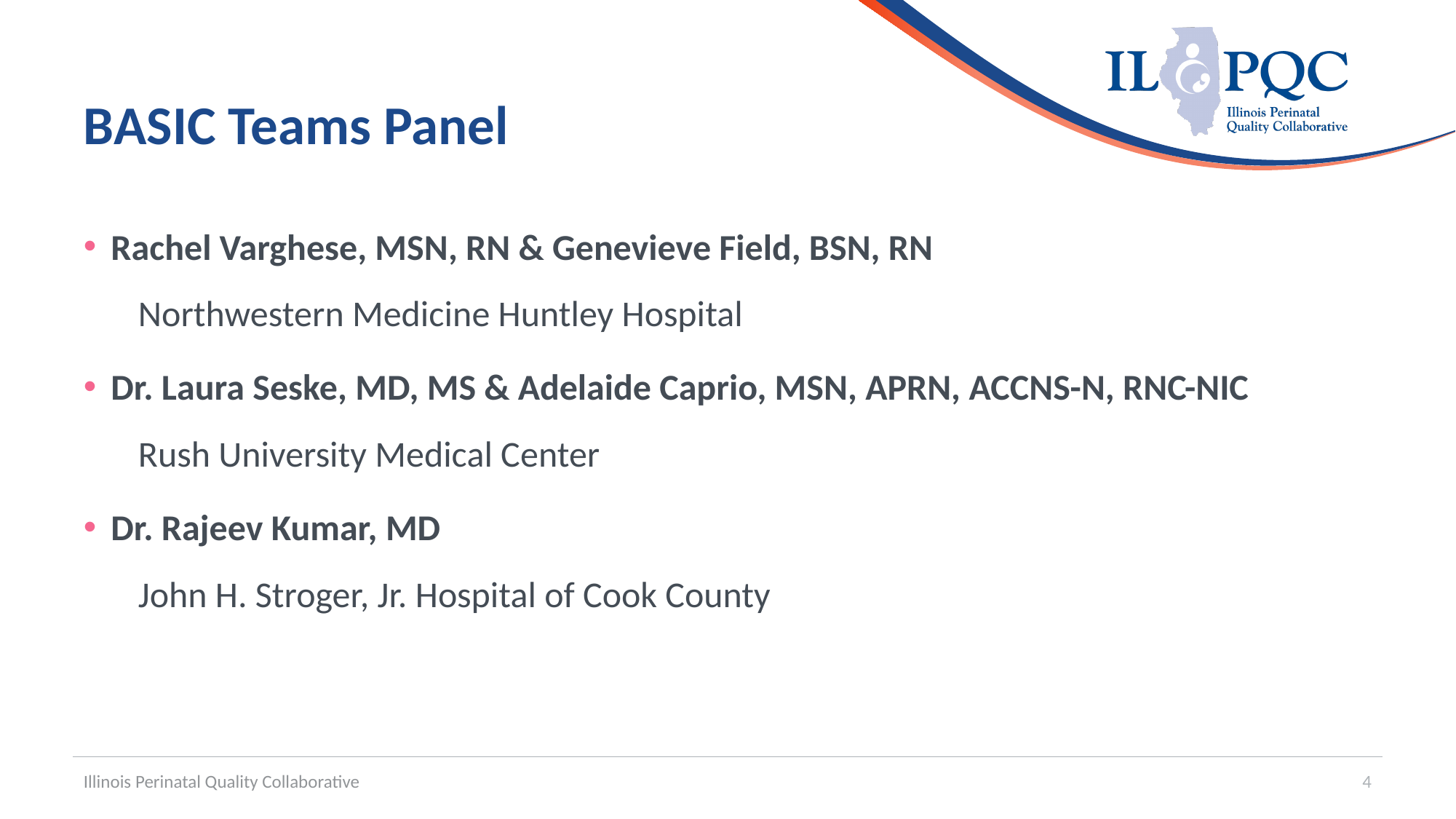

# BASIC Teams Panel
Rachel Varghese, MSN, RN & Genevieve Field, BSN, RN
Northwestern Medicine Huntley Hospital
Dr. Laura Seske, MD, MS & Adelaide Caprio, MSN, APRN, ACCNS-N, RNC-NIC
Rush University Medical Center
Dr. Rajeev Kumar, MD
John H. Stroger, Jr. Hospital of Cook County

Illinois Perinatal Quality Collaborative
4